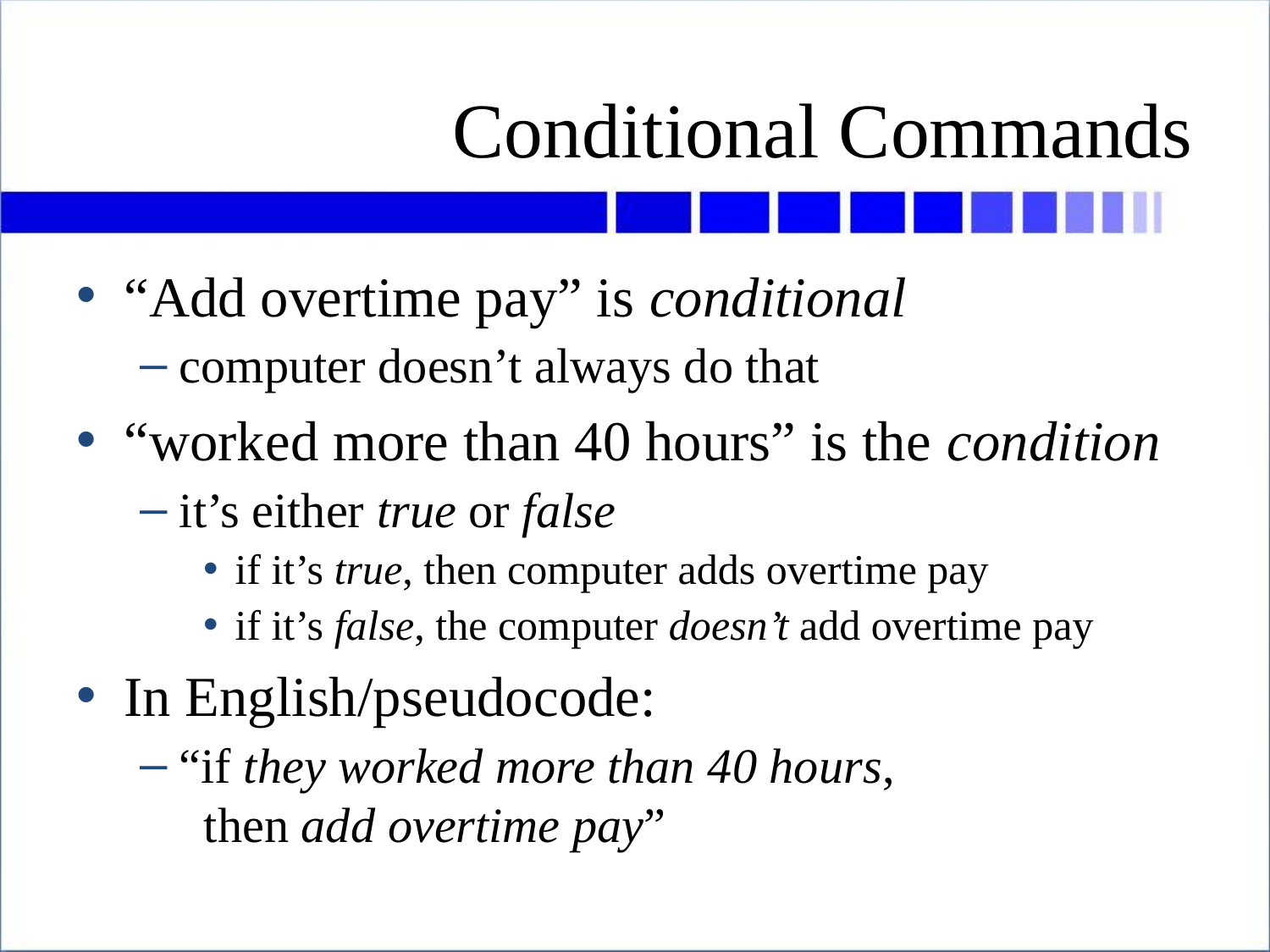

# Conditional Commands
“Add overtime pay” is conditional
computer doesn’t always do that
“worked more than 40 hours” is the condition
it’s either true or false
if it’s true, then computer adds overtime pay
if it’s false, the computer doesn’t add overtime pay
In English/pseudocode:
“if they worked more than 40 hours,
  then add overtime pay”